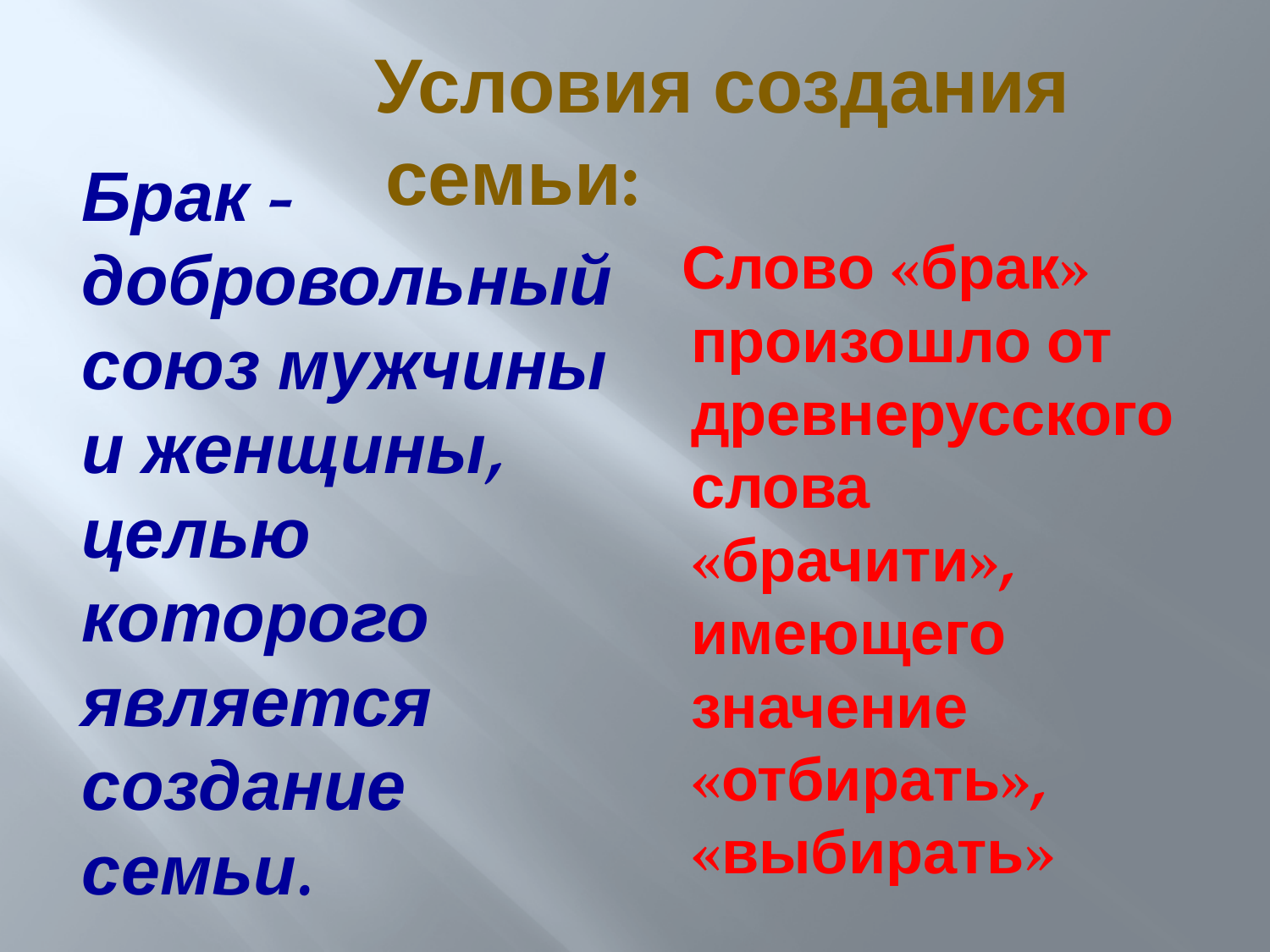

Условия создания семьи:
# Брак - добровольный союз мужчины и женщины, целью которого является создание семьи.
   Слово «брак» произошло от древнерусского слова «брачити», имеющего значение «отбирать», «выбирать»